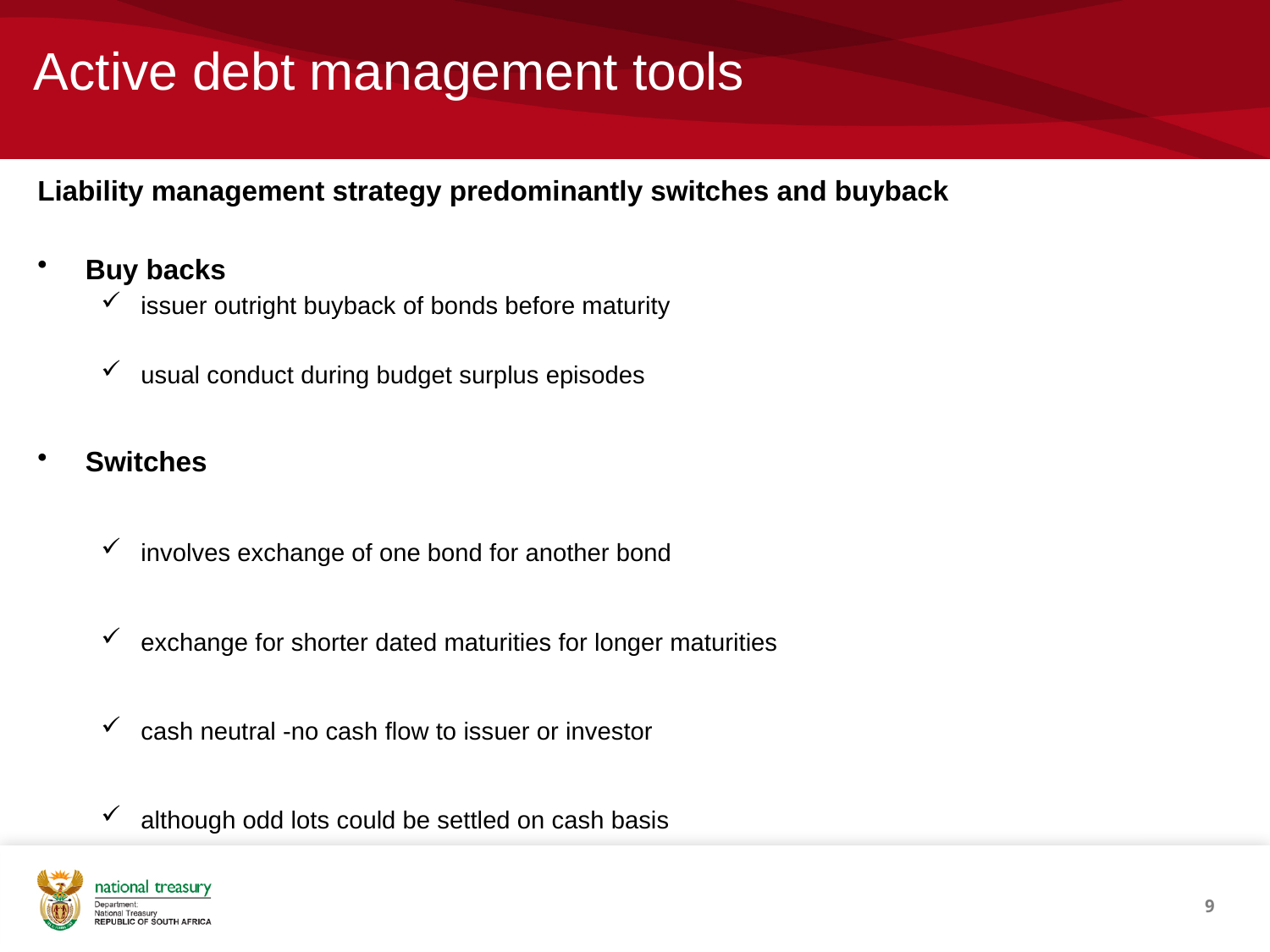

# Active debt management tools
Liability management strategy predominantly switches and buyback

Buy backs
issuer outright buyback of bonds before maturity

usual conduct during budget surplus episodes

Switches

involves exchange of one bond for another bond

exchange for shorter dated maturities for longer maturities

cash neutral -no cash flow to issuer or investor

although odd lots could be settled on cash basis

9